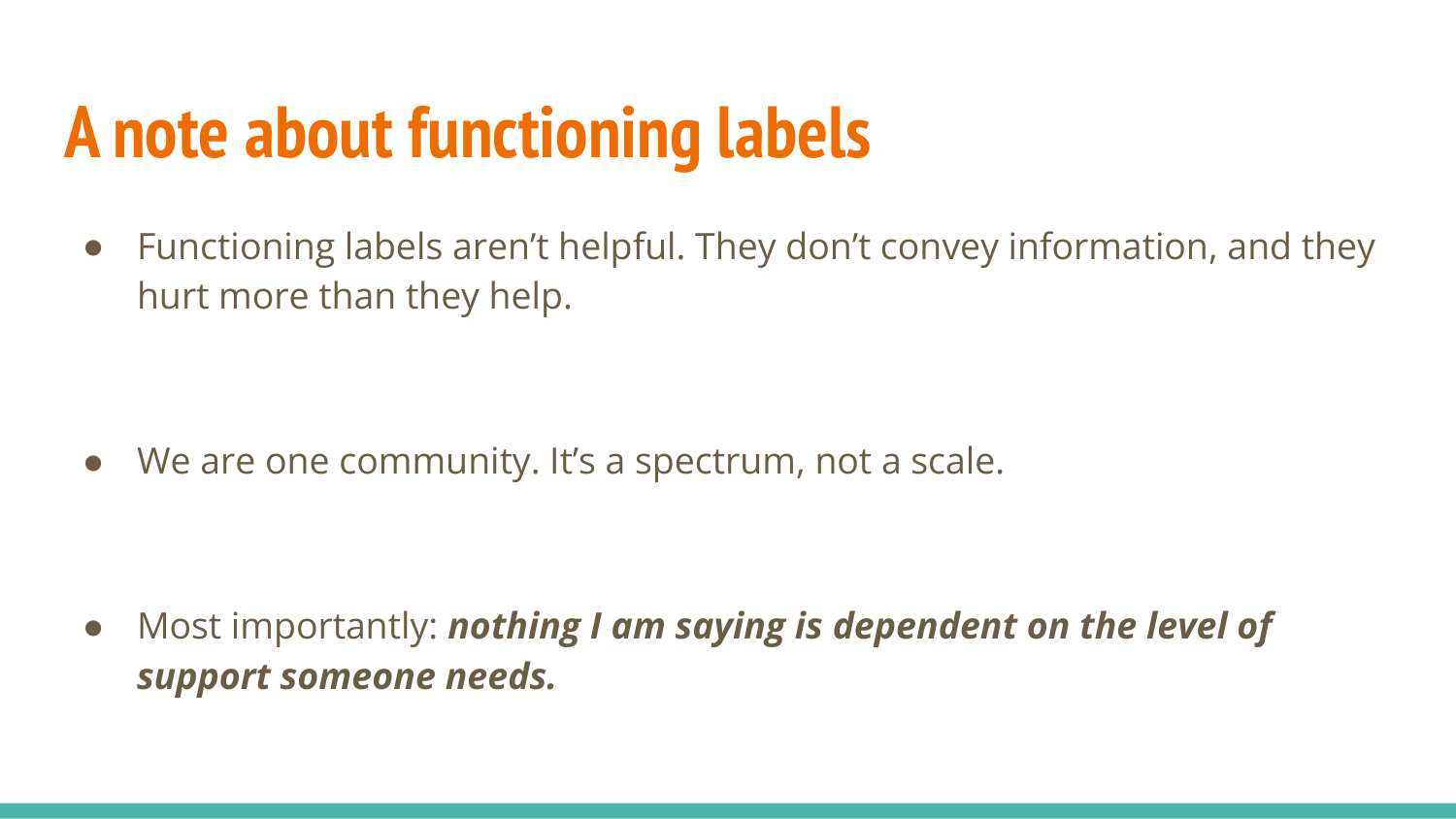

# A note about functioning labels
Functioning labels aren’t helpful. They don’t convey information, and they hurt more than they help.

We are one community. It’s a spectrum, not a scale.

Most importantly: nothing I am saying is dependent on the level of support someone needs.